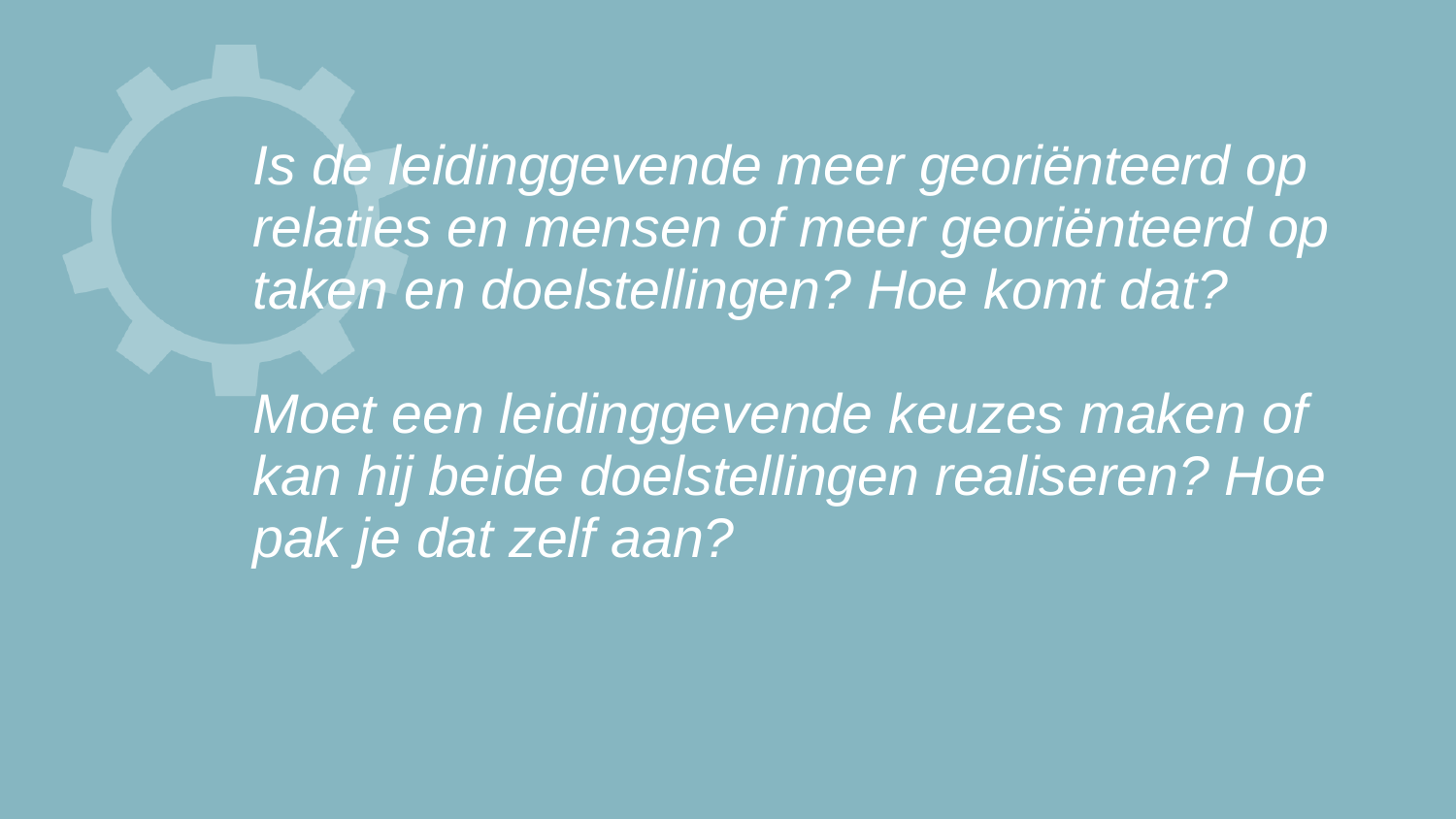

Is de leidinggevende meer georiënteerd op relaties en mensen of meer georiënteerd op taken en doelstellingen? Hoe komt dat?
Moet een leidinggevende keuzes maken of kan hij beide doelstellingen realiseren? Hoe pak je dat zelf aan?